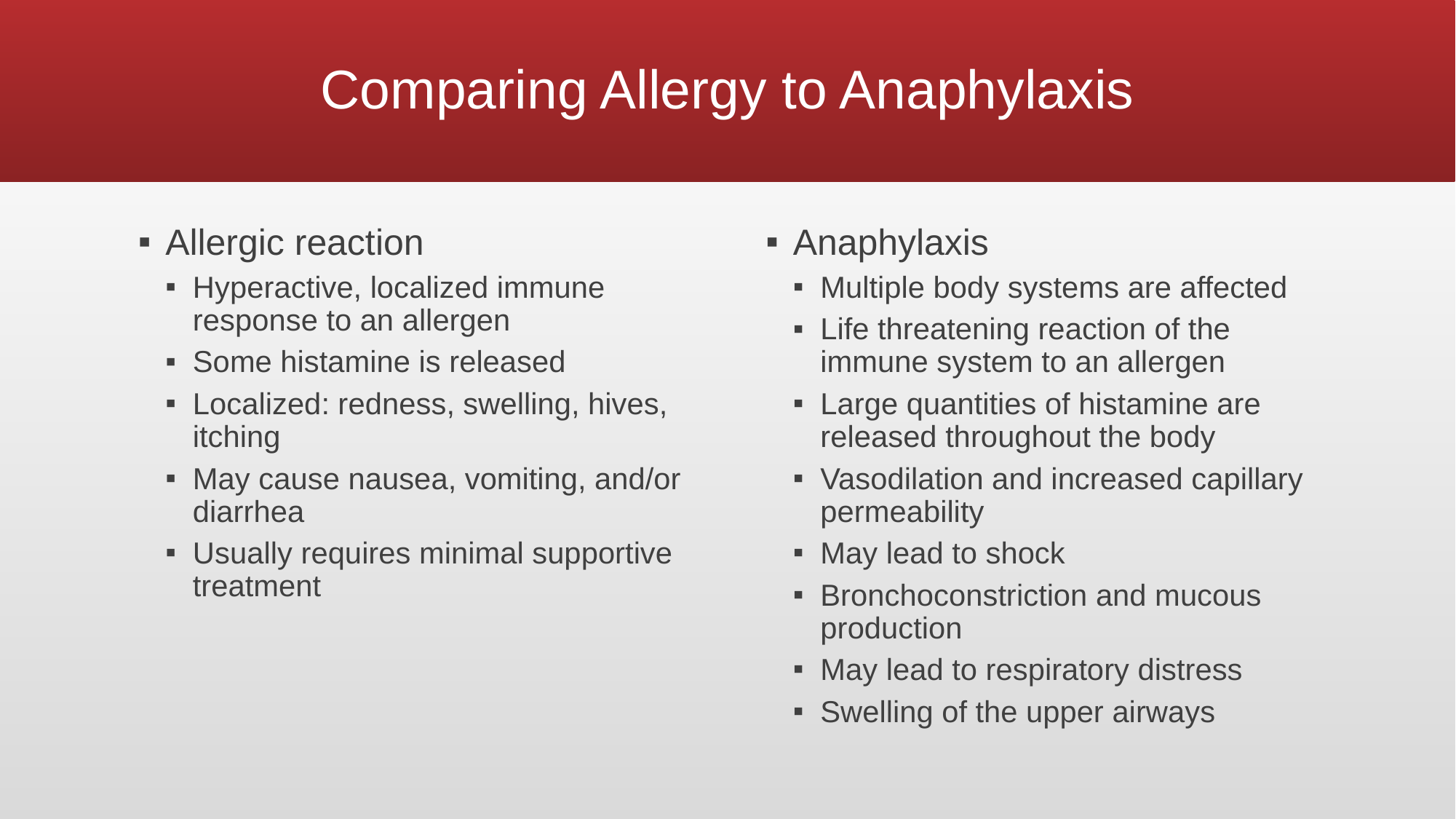

# Comparing Allergy to Anaphylaxis
Allergic reaction
Hyperactive, localized immune response to an allergen
Some histamine is released
Localized: redness, swelling, hives, itching
May cause nausea, vomiting, and/or diarrhea
Usually requires minimal supportive treatment
Anaphylaxis
Multiple body systems are affected
Life threatening reaction of the immune system to an allergen
Large quantities of histamine are released throughout the body
Vasodilation and increased capillary permeability
May lead to shock
Bronchoconstriction and mucous production
May lead to respiratory distress
Swelling of the upper airways